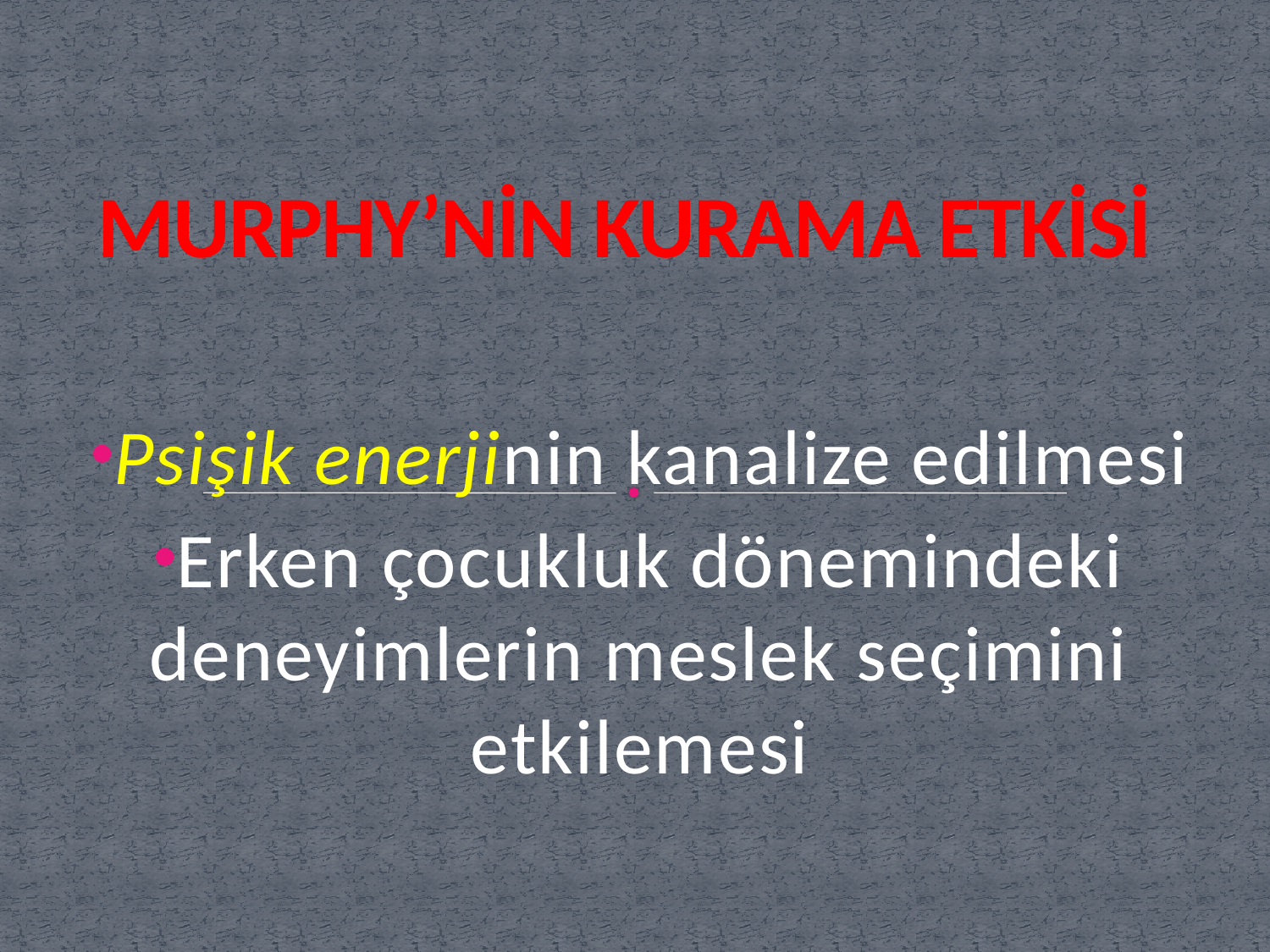

# MURPHY’NİN KURAMA ETKİSİ

Psişik enerjinin kanalize edilmesi
Erken çocukluk dönemindeki deneyimlerin meslek seçimini etkilemesi